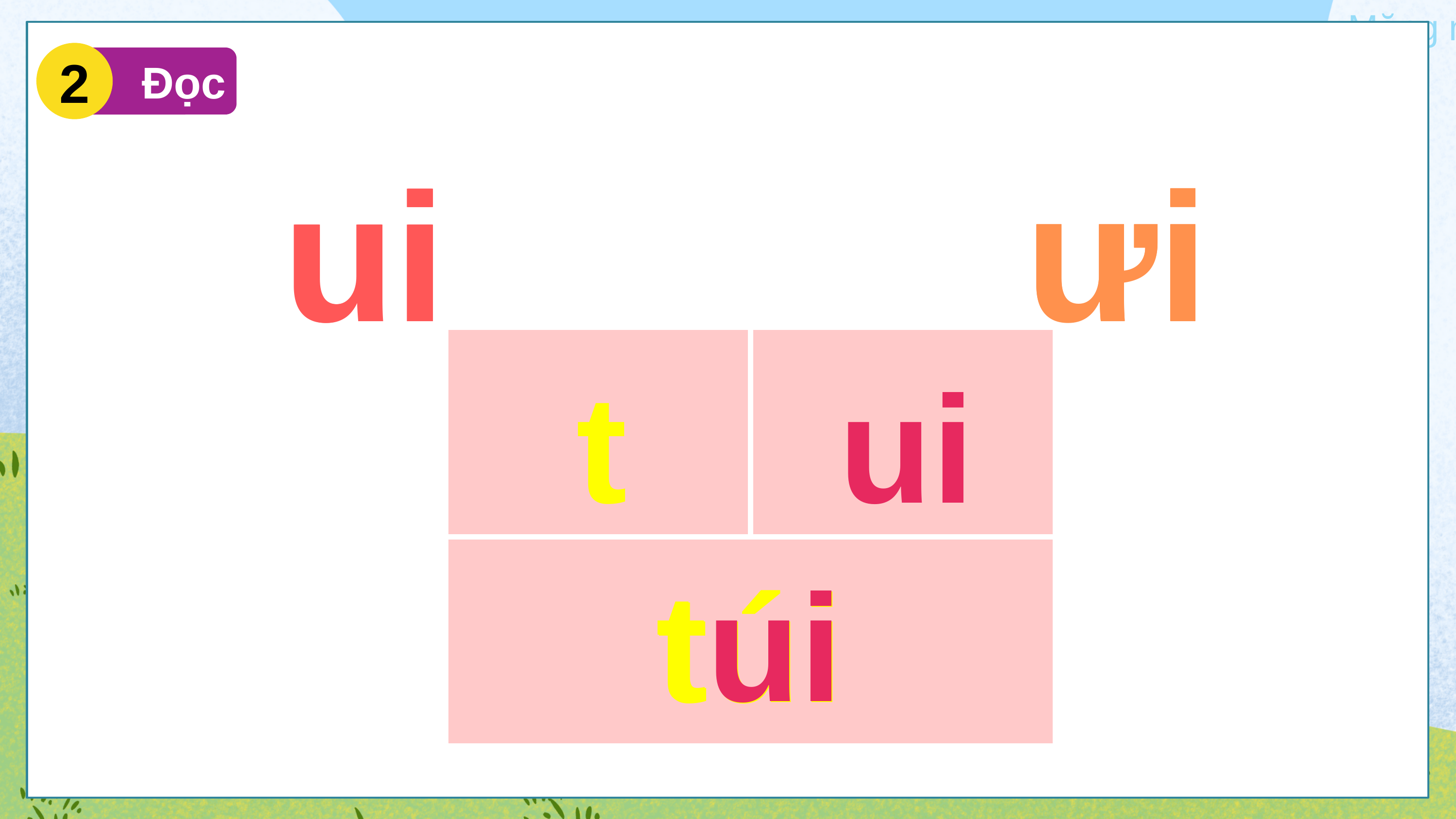

2
Đọc
ưi
ưi
ui
ui
|  |  |
| --- | --- |
|  |  |
t
ui
tui
túi